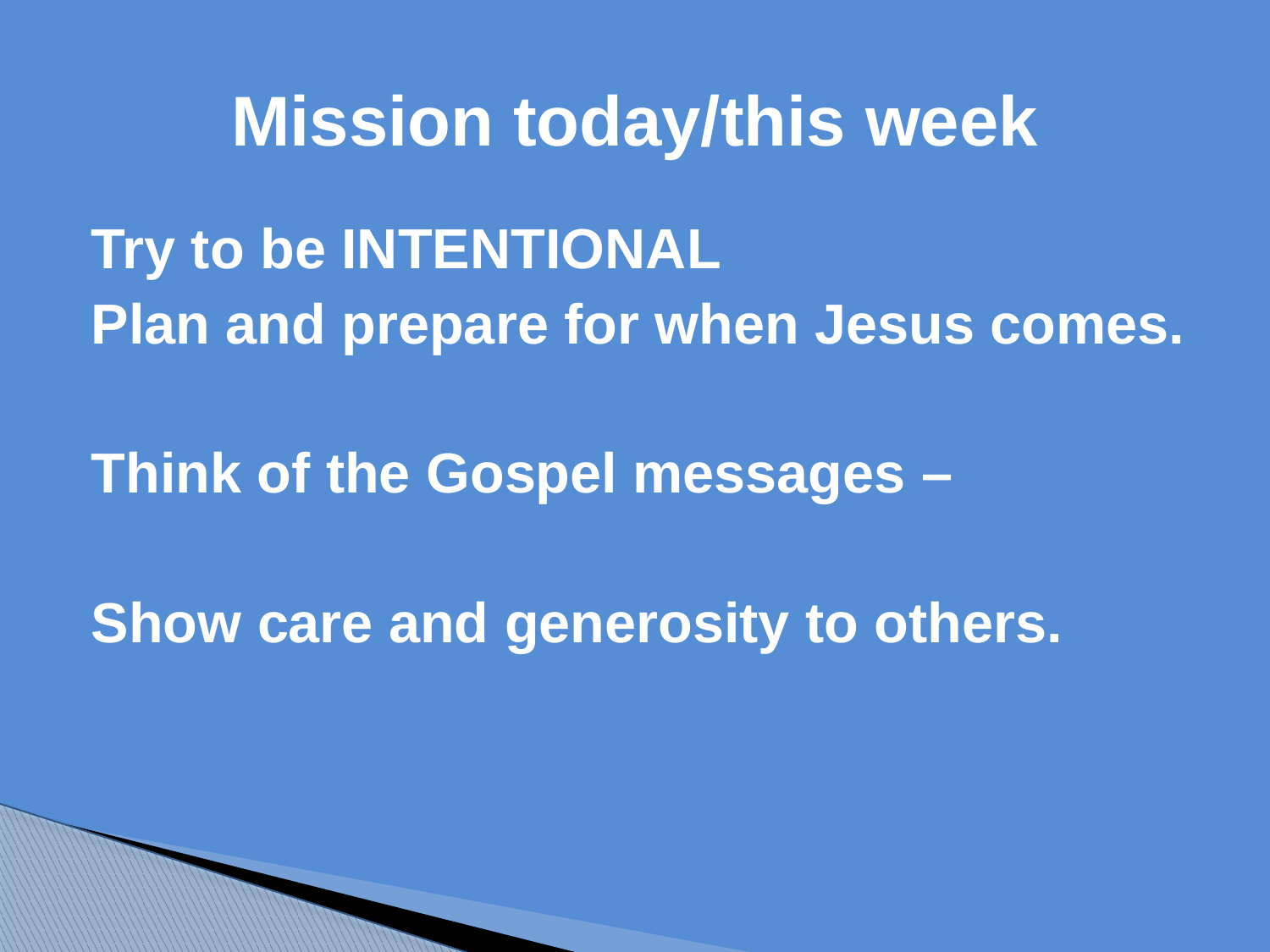

# Mission today/this week
Try to be INTENTIONAL
Plan and prepare for when Jesus comes.

Think of the Gospel messages –

Show care and generosity to others.